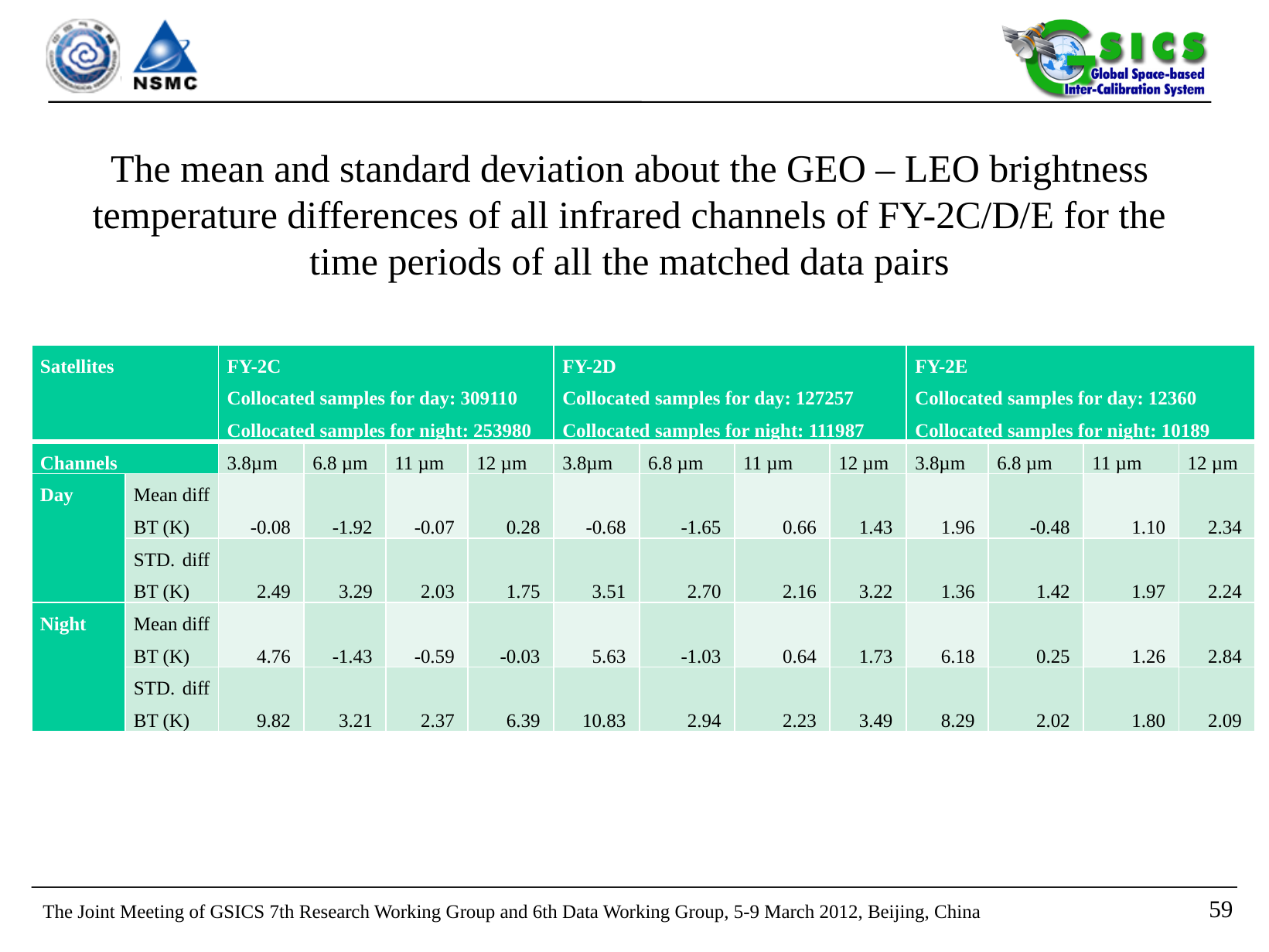

# The mean and standard deviation about the GEO – LEO brightness temperature differences of all infrared channels of FY-2C/D/E for the time periods of all the matched data pairs
| Satellites |  | FY-2C Collocated samples for day: 309110 Collocated samples for night: 253980 |  |  |  | FY-2D Collocated samples for day: 127257 Collocated samples for night: 111987 |  |  |  | FY-2E Collocated samples for day: 12360 Collocated samples for night: 10189 |  |  |  |
| --- | --- | --- | --- | --- | --- | --- | --- | --- | --- | --- | --- | --- | --- |
| Channels |  | 3.8µm | 6.8 µm | 11 µm | 12 µm | 3.8µm | 6.8 µm | 11 µm | 12 µm | 3.8µm | 6.8 µm | 11 µm | 12 µm |
| Day | Mean diff BT (K) | -0.08 | -1.92 | -0.07 | 0.28 | -0.68 | -1.65 | 0.66 | 1.43 | 1.96 | -0.48 | 1.10 | 2.34 |
|  | STD. diff BT (K) | 2.49 | 3.29 | 2.03 | 1.75 | 3.51 | 2.70 | 2.16 | 3.22 | 1.36 | 1.42 | 1.97 | 2.24 |
| Night | Mean diff BT (K) | 4.76 | -1.43 | -0.59 | -0.03 | 5.63 | -1.03 | 0.64 | 1.73 | 6.18 | 0.25 | 1.26 | 2.84 |
|  | STD. diff BT (K) | 9.82 | 3.21 | 2.37 | 6.39 | 10.83 | 2.94 | 2.23 | 3.49 | 8.29 | 2.02 | 1.80 | 2.09 |
59